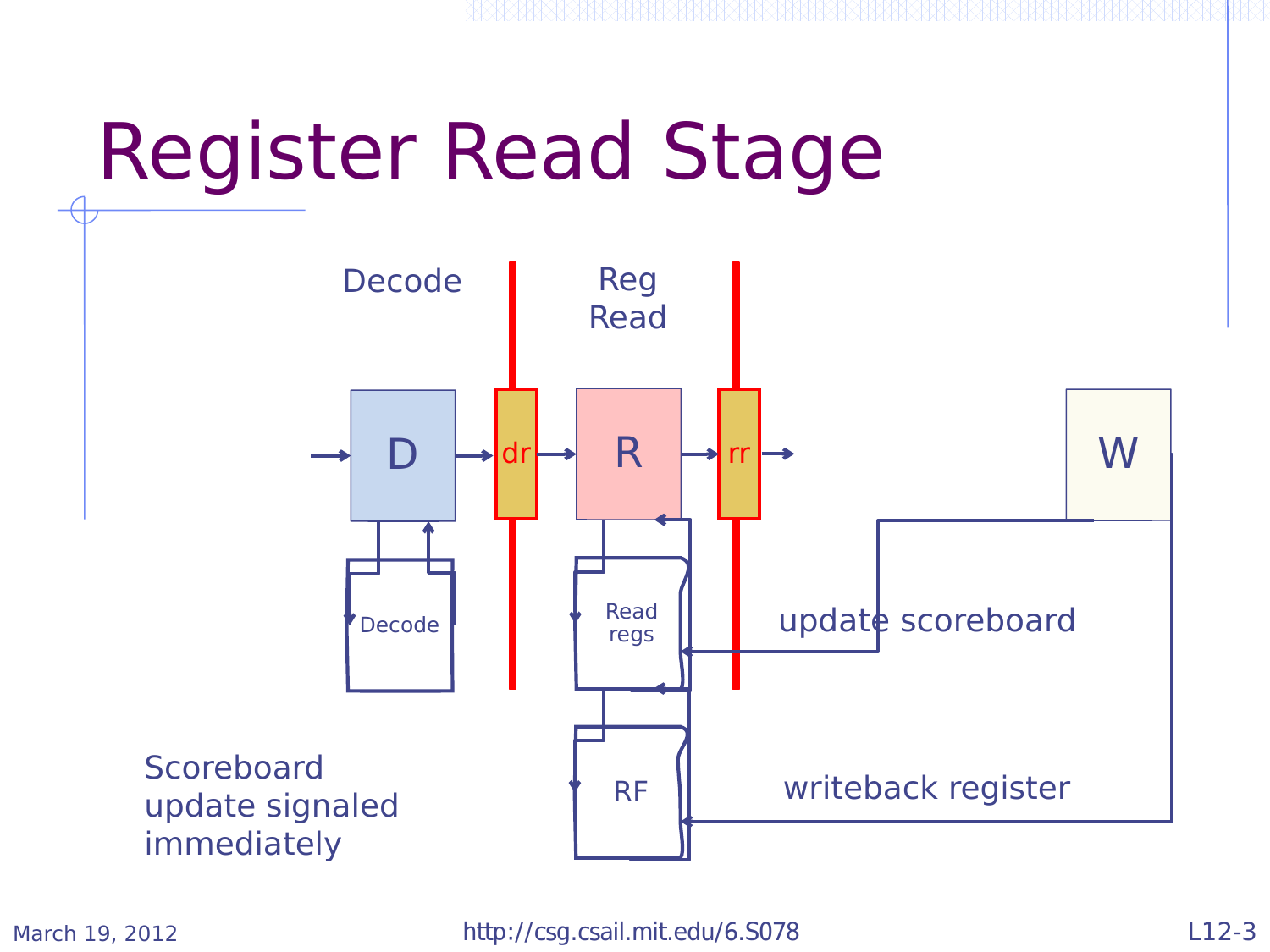

# Register Read Stage
Reg
Read
Decode

R
dr
rr
W
D
Decode
Read
regs
update scoreboard
RF
Scoreboard update signaled immediately
writeback register
March 19, 2012
http://csg.csail.mit.edu/6.S078
L12-3